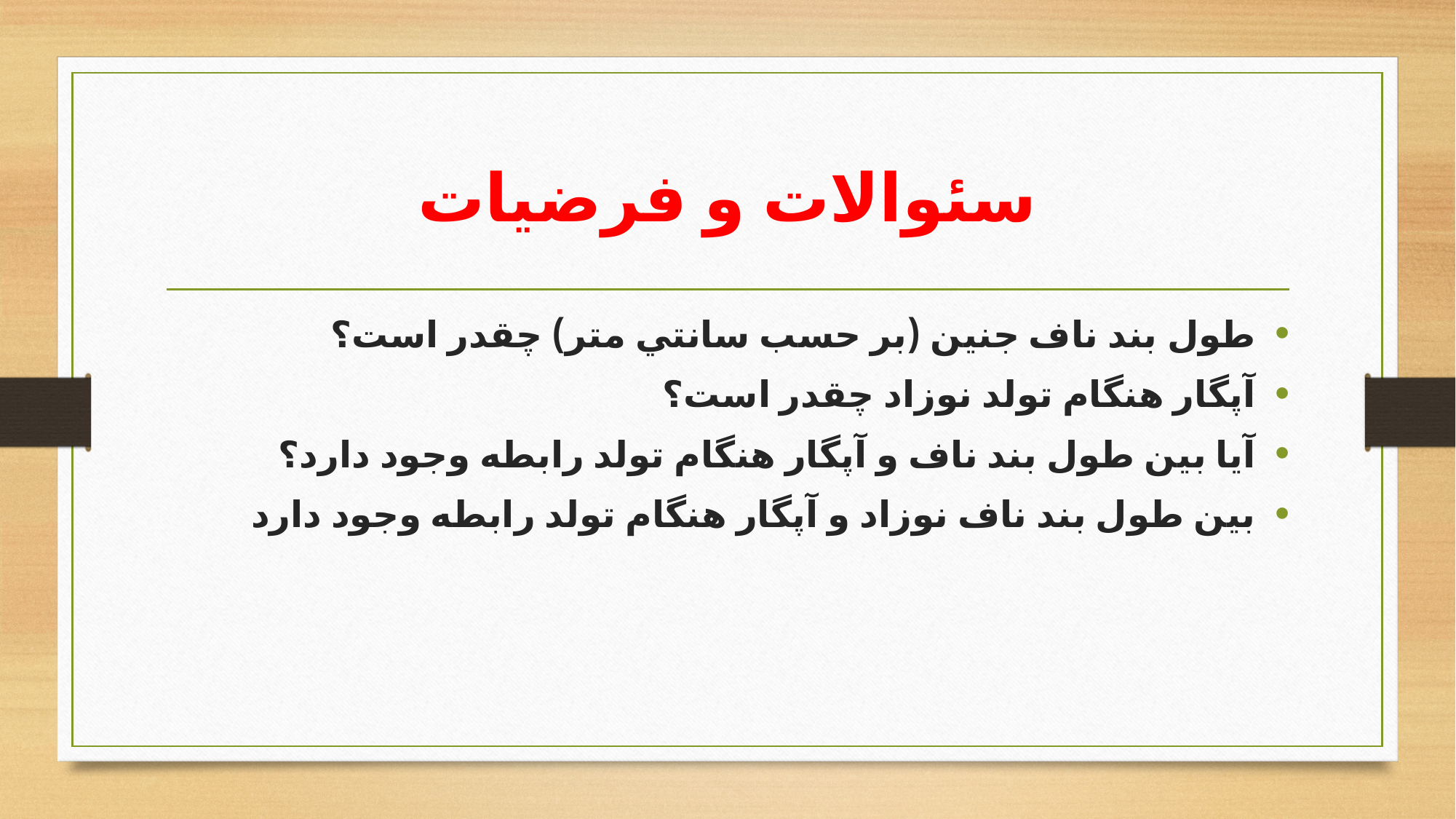

# سئوالات و فرضيات
طول بند ناف جنين (بر حسب سانتي متر) چقدر است؟
آپگار هنگام تولد نوزاد چقدر است؟
آيا بين طول بند ناف و آپگار هنگام تولد رابطه وجود دارد؟
بين طول بند ناف نوزاد و آپگار هنگام تولد رابطه وجود دارد